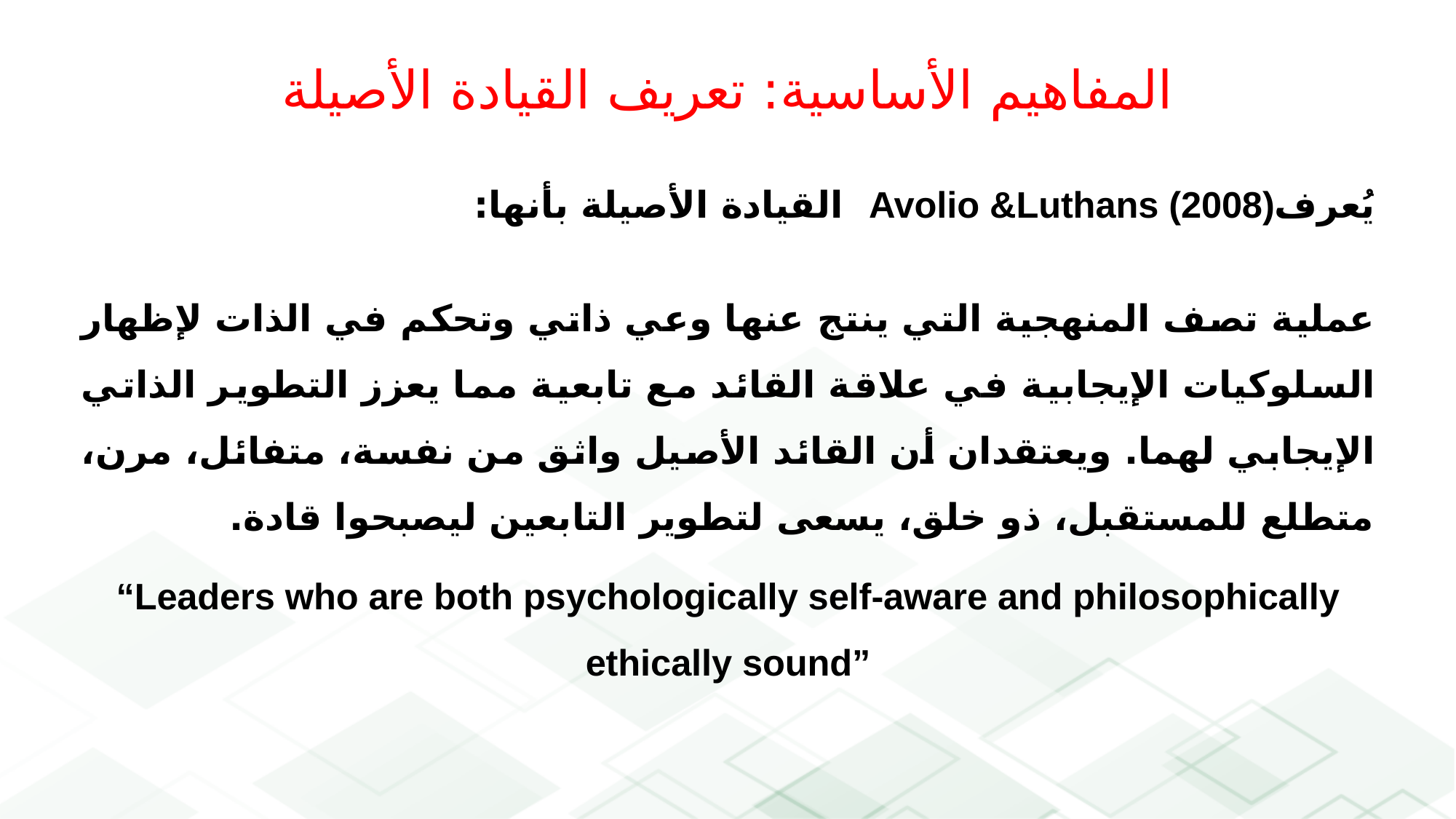

المفاهيم الأساسية: تعريف القيادة الأصيلة

يُعرفAvolio &Luthans (2008)  القيادة الأصيلة بأنها:

	عملية تصف المنهجية التي ينتج عنها وعي ذاتي وتحكم في الذات لإظهار السلوكيات الإيجابية في علاقة القائد مع تابعية مما يعزز التطوير الذاتي الإيجابي لهما. ويعتقدان أن القائد الأصيل واثق من نفسة، متفائل، مرن، متطلع للمستقبل، ذو خلق، يسعى لتطوير التابعين ليصبحوا قادة.
“Leaders who are both psychologically self-aware and philosophically ethically sound”